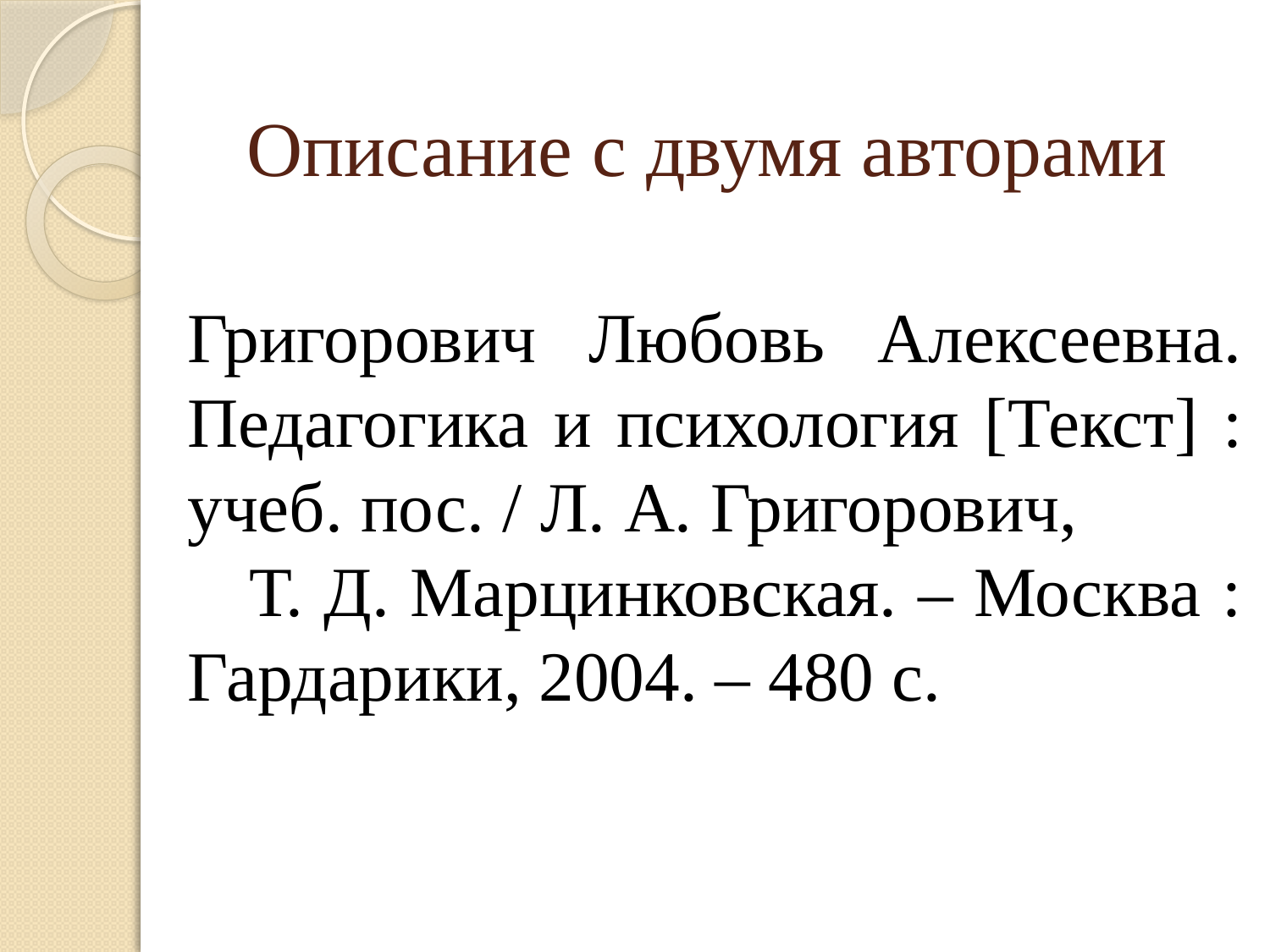

# Описание с двумя авторами
Григорович Любовь Алексеевна. Педагогика и психология [Текст] : учеб. пос. / Л. А. Григорович,             Т. Д. Марцинковская. – Москва : Гардарики, 2004. – 480 с.